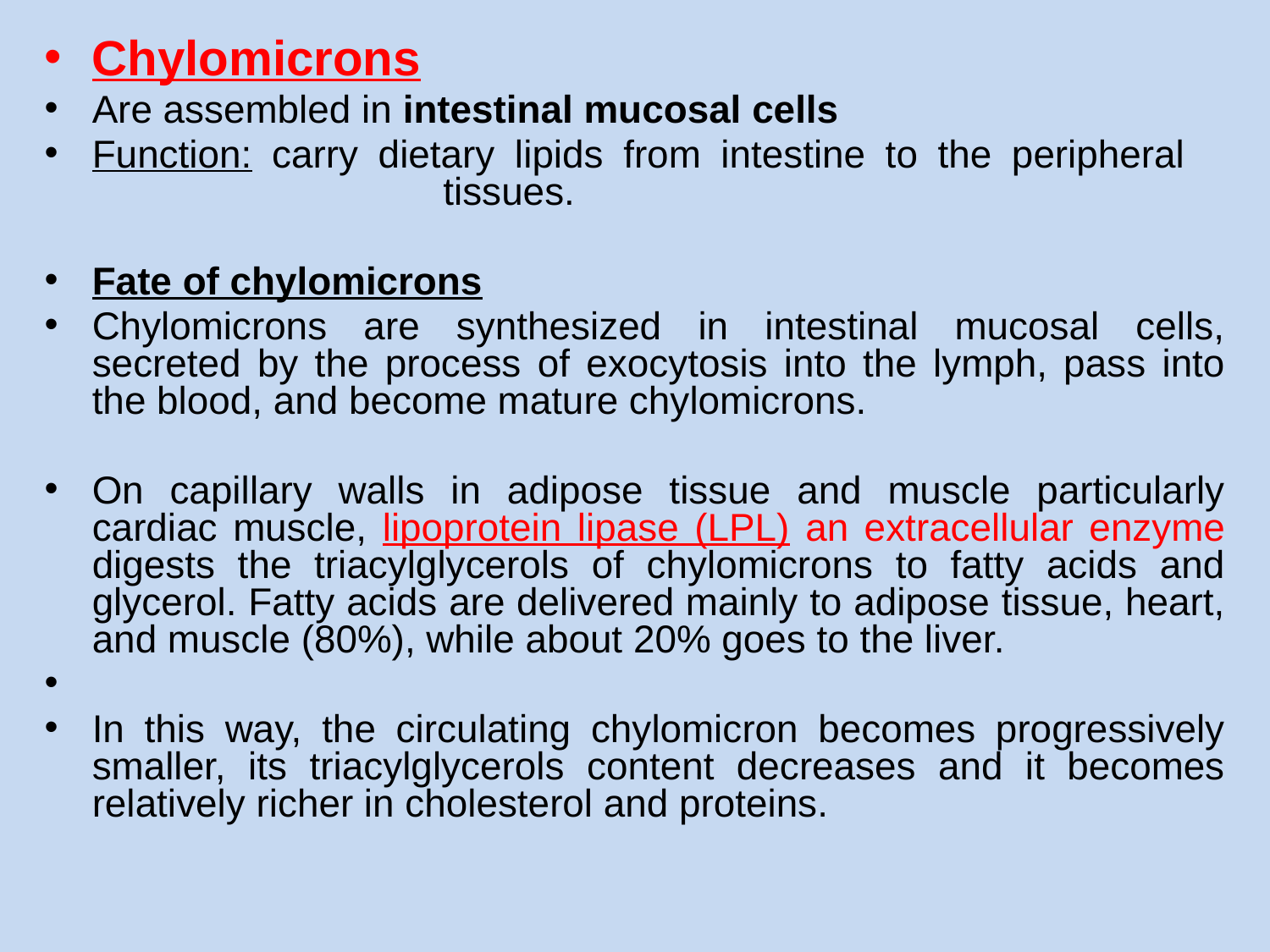

Chylomicrons
Are assembled in intestinal mucosal cells
Function: carry dietary lipids from intestine to the peripheral   		         tissues.

Fate of chylomicrons
Chylomicrons are synthesized in intestinal mucosal cells, secreted by the process of exocytosis into the lymph, pass into the blood, and become mature chylomicrons.

On capillary walls in adipose tissue and muscle particularly cardiac muscle, lipoprotein lipase (LPL) an extracellular enzyme digests the triacylglycerols of chylomicrons to fatty acids and glycerol. Fatty acids are delivered mainly to adipose tissue, heart, and muscle (80%), while about 20% goes to the liver.

In this way, the circulating chylomicron becomes progressively smaller, its triacylglycerols content decreases and it becomes relatively richer in cholesterol and proteins.